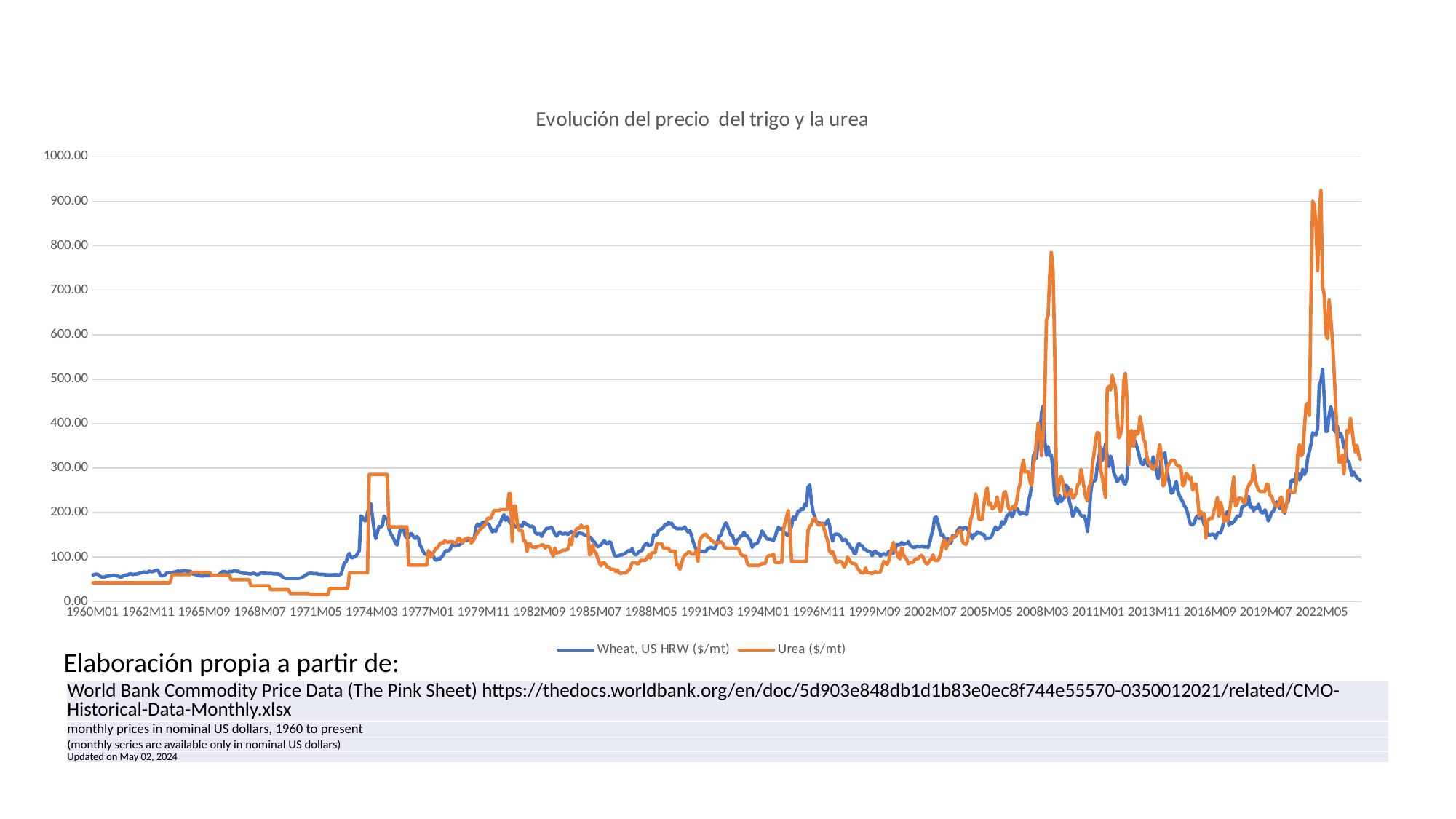

### Chart: Evolución del precio  del trigo y la urea

| Category | Wheat, US HRW ($/mt) | Urea ($/mt) |
|---|---|---|
| 1960M01 | 59.89 | 42.25 |
| 1960M02 | 60.99 | 42.25 |
| 1960M03 | 61.73 | 42.25 |
| 1960M04 | 60.99 | 42.25 |
| 1960M05 | 57.69 | 42.25 |
| 1960M06 | 55.48 | 42.25 |
| 1960M07 | 54.75 | 42.25 |
| 1960M08 | 55.12 | 42.25 |
| 1960M09 | 56.59 | 42.25 |
| 1960M10 | 56.95 | 42.25 |
| 1960M11 | 57.69 | 42.25 |
| 1960M12 | 58.05 | 42.25 |
| 1961M01 | 58.79 | 42.25 |
| 1961M02 | 59.16 | 42.25 |
| 1961M03 | 58.05 | 42.25 |
| 1961M04 | 57.32 | 42.25 |
| 1961M05 | 55.85 | 42.25 |
| 1961M06 | 54.38 | 42.25 |
| 1961M07 | 56.59 | 42.25 |
| 1961M08 | 58.79 | 42.25 |
| 1961M09 | 59.89 | 42.25 |
| 1961M10 | 60.26 | 42.25 |
| 1961M11 | 61.73 | 42.25 |
| 1961M12 | 62.46 | 42.25 |
| 1962M01 | 60.63 | 42.25 |
| 1962M02 | 61.36 | 42.25 |
| 1962M03 | 61.73 | 42.25 |
| 1962M04 | 62.1 | 42.25 |
| 1962M05 | 63.57 | 42.25 |
| 1962M06 | 64.3 | 42.25 |
| 1962M07 | 65.4 | 42.25 |
| 1962M08 | 66.51 | 42.25 |
| 1962M09 | 65.77 | 42.25 |
| 1962M10 | 64.3 | 42.25 |
| 1962M11 | 68.71 | 42.25 |
| 1962M12 | 67.61 | 42.25 |
| 1963M01 | 67.24 | 42.25 |
| 1963M02 | 68.34 | 42.25 |
| 1963M03 | 69.45 | 42.25 |
| 1963M04 | 70.92 | 42.25 |
| 1963M05 | 67.61 | 42.25 |
| 1963M06 | 58.42 | 42.25 |
| 1963M07 | 57.69 | 42.25 |
| 1963M08 | 58.42 | 42.25 |
| 1963M09 | 60.63 | 42.25 |
| 1963M10 | 65.04 | 42.25 |
| 1963M11 | 65.04 | 42.25 |
| 1963M12 | 65.04 | 42.25 |
| 1964M01 | 64.04 | 60.5 |
| 1964M02 | 66.14 | 60.5 |
| 1964M03 | 66.87 | 60.5 |
| 1964M04 | 67.61 | 60.5 |
| 1964M05 | 69.45 | 60.5 |
| 1964M06 | 65.04 | 60.5 |
| 1964M07 | 68.71 | 60.5 |
| 1964M08 | 68.71 | 60.5 |
| 1964M09 | 69.08 | 60.5 |
| 1964M10 | 68.71 | 60.5 |
| 1964M11 | 67.98 | 60.5 |
| 1964M12 | 67.98 | 60.5 |
| 1965M01 | 66.14 | 65.75 |
| 1965M02 | 61.36 | 65.75 |
| 1965M03 | 60.99 | 65.75 |
| 1965M04 | 59.89 | 65.75 |
| 1965M05 | 59.16 | 65.75 |
| 1965M06 | 58.05 | 65.75 |
| 1965M07 | 57.32 | 65.75 |
| 1965M08 | 57.69 | 65.75 |
| 1965M09 | 58.42 | 65.75 |
| 1965M10 | 58.05 | 65.75 |
| 1965M11 | 58.05 | 65.75 |
| 1965M12 | 58.42 | 65.75 |
| 1966M01 | 58.42 | 59.25 |
| 1966M02 | 58.79 | 59.25 |
| 1966M03 | 58.79 | 59.25 |
| 1966M04 | 58.79 | 59.25 |
| 1966M05 | 58.79 | 59.25 |
| 1966M06 | 62.1 | 59.25 |
| 1966M07 | 65.4 | 59.25 |
| 1966M08 | 67.61 | 59.25 |
| 1966M09 | 67.24 | 59.25 |
| 1966M10 | 66.14 | 59.25 |
| 1966M11 | 65.77 | 59.25 |
| 1966M12 | 67.61 | 59.25 |
| 1967M01 | 67.24 | 49.25 |
| 1967M02 | 67.98 | 49.25 |
| 1967M03 | 69.81 | 49.25 |
| 1967M04 | 68.34 | 49.25 |
| 1967M05 | 68.34 | 49.25 |
| 1967M06 | 66.51 | 49.25 |
| 1967M07 | 64.67 | 49.25 |
| 1967M08 | 63.93 | 49.25 |
| 1967M09 | 63.2 | 49.25 |
| 1967M10 | 63.57 | 49.25 |
| 1967M11 | 62.83 | 49.25 |
| 1967M12 | 62.1 | 49.25 |
| 1968M01 | 62.1 | 35.5 |
| 1968M02 | 62.83 | 35.5 |
| 1968M03 | 63.57 | 35.5 |
| 1968M04 | 61.73 | 35.5 |
| 1968M05 | 60.26 | 35.5 |
| 1968M06 | 61.73 | 35.5 |
| 1968M07 | 63.57 | 35.5 |
| 1968M08 | 63.93 | 35.5 |
| 1968M09 | 63.57 | 35.5 |
| 1968M10 | 63.57 | 35.5 |
| 1968M11 | 63.2 | 35.5 |
| 1968M12 | 63.2 | 35.5 |
| 1969M01 | 63.2 | 26.6 |
| 1969M02 | 62.83 | 26.6 |
| 1969M03 | 62.1 | 26.6 |
| 1969M04 | 62.1 | 26.6 |
| 1969M05 | 62.1 | 26.6 |
| 1969M06 | 61.73 | 26.6 |
| 1969M07 | 60.26 | 26.6 |
| 1969M08 | 56.22 | 26.6 |
| 1969M09 | 53.65 | 26.6 |
| 1969M10 | 52.18 | 26.6 |
| 1969M11 | 52.18 | 26.6 |
| 1969M12 | 52.18 | 26.6 |
| 1970M01 | 52.18 | 18.25 |
| 1970M02 | 52.18 | 18.25 |
| 1970M03 | 52.18 | 18.25 |
| 1970M04 | 52.18 | 18.25 |
| 1970M05 | 52.18 | 18.25 |
| 1970M06 | 52.18 | 18.25 |
| 1970M07 | 52.54 | 18.25 |
| 1970M08 | 54.01 | 18.25 |
| 1970M09 | 56.22 | 18.25 |
| 1970M10 | 58.79 | 18.25 |
| 1970M11 | 60.99 | 18.25 |
| 1970M12 | 63.2 | 18.25 |
| 1971M01 | 63.57 | 16.0 |
| 1971M02 | 63.57 | 16.0 |
| 1971M03 | 62.83 | 16.0 |
| 1971M04 | 62.46 | 16.0 |
| 1971M05 | 63.2 | 16.0 |
| 1971M06 | 61.36 | 16.0 |
| 1971M07 | 61.36 | 16.0 |
| 1971M08 | 60.99 | 16.0 |
| 1971M09 | 60.99 | 16.0 |
| 1971M10 | 60.26 | 16.0 |
| 1971M11 | 60.26 | 16.0 |
| 1971M12 | 59.89 | 16.0 |
| 1972M01 | 59.89 | 29.25 |
| 1972M02 | 59.89 | 29.25 |
| 1972M03 | 59.89 | 29.25 |
| 1972M04 | 60.26 | 29.25 |
| 1972M05 | 60.26 | 29.25 |
| 1972M06 | 59.89 | 29.25 |
| 1972M07 | 60.26 | 29.25 |
| 1972M08 | 62.1 | 29.25 |
| 1972M09 | 76.06 | 29.25 |
| 1972M10 | 87.45 | 29.25 |
| 1972M11 | 88.92 | 29.25 |
| 1972M12 | 102.88 | 29.25 |
| 1973M01 | 108.39 | 64.75 |
| 1973M02 | 98.84 | 64.75 |
| 1973M03 | 98.47 | 64.75 |
| 1973M04 | 101.05 | 64.75 |
| 1973M05 | 102.15 | 64.75 |
| 1973M06 | 108.39 | 64.75 |
| 1973M07 | 114.64 | 64.75 |
| 1973M08 | 192.54 | 64.75 |
| 1973M09 | 189.6 | 64.75 |
| 1973M10 | 182.25 | 64.75 |
| 1973M11 | 181.88 | 64.75 |
| 1973M12 | 199.52 | 64.75 |
| 1974M01 | 213.48 | 285.75 |
| 1974M02 | 220.46 | 285.75 |
| 1974M03 | 190.7 | 285.75 |
| 1974M04 | 162.04 | 285.75 |
| 1974M05 | 141.46 | 285.75 |
| 1974M06 | 155.79 | 285.75 |
| 1974M07 | 169.02 | 285.75 |
| 1974M08 | 167.55 | 285.75 |
| 1974M09 | 170.49 | 285.75 |
| 1974M10 | 192.17 | 285.75 |
| 1974M11 | 187.39 | 285.75 |
| 1974M12 | 185.92 | 285.75 |
| 1975M01 | 164.24 | 168.0 |
| 1975M02 | 153.22 | 168.0 |
| 1975M03 | 147.34 | 168.0 |
| 1975M04 | 140.36 | 168.0 |
| 1975M05 | 131.54 | 168.0 |
| 1975M06 | 127.13 | 168.0 |
| 1975M07 | 145.14 | 168.0 |
| 1975M08 | 162.77 | 168.0 |
| 1975M09 | 165.71 | 168.0 |
| 1975M10 | 161.67 | 168.0 |
| 1975M11 | 146.97 | 168.0 |
| 1975M12 | 142.57 | 168.0 |
| 1976M01 | 143.67 | 82.0 |
| 1976M02 | 152.85 | 82.0 |
| 1976M03 | 152.49 | 82.0 |
| 1976M04 | 145.5 | 82.0 |
| 1976M05 | 141.83 | 82.0 |
| 1976M06 | 146.24 | 82.0 |
| 1976M07 | 142.2 | 82.0 |
| 1976M08 | 126.4 | 82.0 |
| 1976M09 | 119.78 | 82.0 |
| 1976M10 | 111.33 | 82.0 |
| 1976M11 | 106.56 | 82.0 |
| 1976M12 | 106.19 | 82.0 |
| 1977M01 | 108.76 | 115.0 |
| 1977M02 | 110.6 | 100.5 |
| 1977M03 | 106.92 | 100.5 |
| 1977M04 | 102.15 | 109.5 |
| 1977M05 | 94.8 | 116.1 |
| 1977M06 | 92.96 | 120.0 |
| 1977M07 | 96.64 | 123.125 |
| 1977M08 | 95.53 | 129.6 |
| 1977M09 | 99.94 | 132.5 |
| 1977M10 | 103.98 | 131.0 |
| 1977M11 | 111.7 | 137.0 |
| 1977M12 | 114.64 | 134.33333333333 |
| 1978M01 | 114.27 | 133.0 |
| 1978M02 | 115.74 | 134.75 |
| 1978M03 | 124.19 | 134.5 |
| 1978M04 | 130.81 | 134.0 |
| 1978M05 | 124.56 | 130.8 |
| 1978M06 | 126.4 | 132.5 |
| 1978M07 | 127.13 | 142.0 |
| 1978M08 | 127.5 | 142.5 |
| 1978M09 | 130.81 | 134.625 |
| 1978M10 | 137.42 | 132.0 |
| 1978M11 | 137.79 | 140.75 |
| 1978M12 | 136.32 | 141.0 |
| 1979M01 | 137.79 | 143.0 |
| 1979M02 | 140.36 | 143.0 |
| 1979M03 | 139.99 | 131.875 |
| 1979M04 | 139.99 | 135.0 |
| 1979M05 | 143.3 | 141.75 |
| 1979M06 | 167.92 | 148.5 |
| 1979M07 | 174.53 | 155.4 |
| 1979M08 | 169.02 | 160.0 |
| 1979M09 | 174.16 | 163.75 |
| 1979M10 | 178.21 | 167.5 |
| 1979M11 | 178.21 | 170.0 |
| 1979M12 | 180.04 | 176.25 |
| 1980M01 | 175.63 | 187.5 |
| 1980M02 | 172.7 | 187.5 |
| 1980M03 | 163.51 | 187.5 |
| 1980M04 | 156.53 | 196.25 |
| 1980M05 | 161.3 | 205.0 |
| 1980M06 | 157.63 | 205.0 |
| 1980M07 | 168.65 | 205.0 |
| 1980M08 | 171.23 | 205.0 |
| 1980M09 | 179.68 | 207.0 |
| 1980M10 | 188.13 | 207.0 |
| 1980M11 | 195.11 | 207.0 |
| 1980M12 | 182.62 | 207.0 |
| 1981M01 | 189.6 | 207.0 |
| 1981M02 | 181.51 | 242.5 |
| 1981M03 | 175.27 | 242.5 |
| 1981M04 | 180.41 | 135.0 |
| 1981M05 | 171.59 | 215.0 |
| 1981M06 | 168.65 | 215.0 |
| 1981M07 | 167.92 | 180.0 |
| 1981M08 | 170.12 | 160.0 |
| 1981M09 | 171.23 | 160.0 |
| 1981M10 | 168.65 | 160.0 |
| 1981M11 | 178.57 | 136.5 |
| 1981M12 | 176.0 | 136.5 |
| 1982M01 | 173.06 | 112.5 |
| 1982M02 | 170.86 | 130.0 |
| 1982M03 | 168.65 | 130.0 |
| 1982M04 | 169.76 | 122.5 |
| 1982M05 | 167.55 | 122.5 |
| 1982M06 | 155.79 | 122.5 |
| 1982M07 | 151.75 | 122.5 |
| 1982M08 | 152.49 | 125.0 |
| 1982M09 | 152.85 | 125.0 |
| 1982M10 | 146.61 | 127.5 |
| 1982M11 | 155.06 | 127.5 |
| 1982M12 | 159.83 | 120.0 |
| 1983M01 | 164.98 | 124.5 |
| 1983M02 | 164.24 | 124.5 |
| 1983M03 | 166.08 | 120.0 |
| 1983M04 | 167.18 | 109.0 |
| 1983M05 | 160.2 | 101.5 |
| 1983M06 | 151.75 | 120.0 |
| 1983M07 | 147.34 | 109.0 |
| 1983M08 | 152.49 | 110.5 |
| 1983M09 | 156.53 | 110.5 |
| 1983M10 | 152.85 | 114.0 |
| 1983M11 | 151.75 | 115.5 |
| 1983M12 | 153.59 | 115.5 |
| 1984M01 | 152.85 | 116.5 |
| 1984M02 | 150.65 | 118.0 |
| 1984M03 | 153.96 | 141.0 |
| 1984M04 | 157.26 | 127.5 |
| 1984M05 | 153.96 | 147.5 |
| 1984M06 | 149.91 | 155.0 |
| 1984M07 | 146.97 | 162.5 |
| 1984M08 | 152.49 | 165.0 |
| 1984M09 | 155.06 | 165.0 |
| 1984M10 | 152.85 | 172.0 |
| 1984M11 | 152.49 | 166.0 |
| 1984M12 | 149.55 | 166.0 |
| 1985M01 | 149.18 | 168.5 |
| 1985M02 | 147.34 | 168.5 |
| 1985M03 | 145.14 | 105.0 |
| 1985M04 | 143.67 | 107.5 |
| 1985M05 | 136.32 | 127.5 |
| 1985M06 | 134.11 | 112.5 |
| 1985M07 | 128.6 | 109.5 |
| 1985M08 | 123.09 | 97.5 |
| 1985M09 | 125.3 | 87.5 |
| 1985M10 | 127.5 | 80.5 |
| 1985M11 | 132.64 | 87.5 |
| 1985M12 | 137.05 | 87.5 |
| 1986M01 | 132.28 | 82.5 |
| 1986M02 | 129.71 | 77.0 |
| 1986M03 | 134.48 | 77.0 |
| 1986M04 | 132.64 | 72.5 |
| 1986M05 | 119.42 | 72.5 |
| 1986M06 | 105.82 | 72.5 |
| 1986M07 | 101.78 | 67.5 |
| 1986M08 | 102.15 | 71.0 |
| 1986M09 | 103.62 | 65.0 |
| 1986M10 | 104.72 | 62.5 |
| 1986M11 | 105.09 | 64.5 |
| 1986M12 | 107.29 | 64.5 |
| 1987M01 | 109.13 | 64.0 |
| 1987M02 | 112.07 | 68.0 |
| 1987M03 | 115.38 | 70.5 |
| 1987M04 | 113.17 | 77.5 |
| 1987M05 | 119.05 | 87.5 |
| 1987M06 | 108.76 | 87.5 |
| 1987M07 | 104.72 | 87.5 |
| 1987M08 | 106.92 | 85.0 |
| 1987M09 | 112.07 | 85.0 |
| 1987M10 | 113.91 | 92.5 |
| 1987M11 | 115.01 | 92.5 |
| 1987M12 | 124.56 | 92.5 |
| 1988M01 | 128.6 | 92.5 |
| 1988M02 | 131.54 | 97.5 |
| 1988M03 | 124.93 | 105.0 |
| 1988M04 | 126.77 | 97.5 |
| 1988M05 | 128.97 | 110.0 |
| 1988M06 | 149.91 | 110.0 |
| 1988M07 | 149.55 | 110.0 |
| 1988M08 | 149.91 | 130.0 |
| 1988M09 | 159.47 | 130.0 |
| 1988M10 | 162.04 | 130.0 |
| 1988M11 | 163.88 | 130.0 |
| 1988M12 | 166.82 | 120.0 |
| 1989M01 | 173.8 | 120.0 |
| 1989M02 | 171.96 | 120.0 |
| 1989M03 | 178.21 | 120.0 |
| 1989M04 | 174.53 | 113.5 |
| 1989M05 | 176.37 | 113.5 |
| 1989M06 | 168.65 | 113.5 |
| 1989M07 | 166.82 | 113.5 |
| 1989M08 | 164.24 | 82.5 |
| 1989M09 | 163.51 | 82.5 |
| 1989M10 | 164.61 | 72.5 |
| 1989M11 | 163.51 | 86.0 |
| 1989M12 | 164.61 | 98.0 |
| 1990M01 | 167.92 | 104.5 |
| 1990M02 | 160.94 | 106.25 |
| 1990M03 | 156.53 | 111.0 |
| 1990M04 | 159.47 | 111.0 |
| 1990M05 | 149.18 | 107.0 |
| 1990M06 | 135.58 | 107.0 |
| 1990M07 | 124.93 | 107.0 |
| 1990M08 | 116.84 | 114.875 |
| 1990M09 | 114.27 | 90.625 |
| 1990M10 | 114.64 | 136.5 |
| 1990M11 | 112.8 | 144.5 |
| 1990M12 | 113.17 | 147.5 |
| 1991M01 | 111.33 | 151.0 |
| 1991M02 | 113.91 | 151.0 |
| 1991M03 | 119.42 | 145.0 |
| 1991M04 | 120.89 | 143.5 |
| 1991M05 | 121.99 | 138.5 |
| 1991M06 | 120.15 | 135.5 |
| 1991M07 | 118.31 | 132.5 |
| 1991M08 | 125.3 | 132.5 |
| 1991M09 | 135.22 | 132.5 |
| 1991M10 | 146.97 | 132.5 |
| 1991M11 | 149.55 | 134.375 |
| 1991M12 | 160.94 | 131.875 |
| 1992M01 | 170.12 | 122.5 |
| 1992M02 | 177.1 | 120.625 |
| 1992M03 | 169.39 | 120.0 |
| 1992M04 | 159.83 | 120.0 |
| 1992M05 | 149.55 | 120.0 |
| 1992M06 | 148.81 | 120.0 |
| 1992M07 | 136.32 | 120.0 |
| 1992M08 | 128.24 | 120.0 |
| 1992M09 | 138.89 | 120.0 |
| 1992M10 | 140.73 | 116.875 |
| 1992M11 | 147.71 | 107.5 |
| 1992M12 | 147.71 | 103.75 |
| 1993M01 | 155.79 | 102.5 |
| 1993M02 | 148.81 | 102.5 |
| 1993M03 | 148.08 | 86.2 |
| 1993M04 | 141.83 | 81.0 |
| 1993M05 | 136.69 | 81.0 |
| 1993M06 | 121.99 | 81.0 |
| 1993M07 | 127.5 | 81.0 |
| 1993M08 | 129.71 | 81.0 |
| 1993M09 | 131.17 | 81.0 |
| 1993M10 | 135.95 | 81.0 |
| 1993M11 | 146.61 | 82.8 |
| 1993M12 | 158.73 | 85.5 |
| 1994M01 | 153.22 | 85.5 |
| 1994M02 | 146.97 | 85.5 |
| 1994M03 | 141.1 | 98.625 |
| 1994M04 | 140.36 | 103.5 |
| 1994M05 | 139.99 | 103.5 |
| 1994M06 | 139.26 | 103.5 |
| 1994M07 | 137.42 | 106.5 |
| 1994M08 | 145.87 | 88.0 |
| 1994M09 | 158.73 | 88.0 |
| 1994M10 | 167.18 | 88.0 |
| 1994M11 | 162.04 | 88.0 |
| 1994M12 | 164.61 | 88.0 |
| 1995M01 | 156.16 | 159.6 |
| 1995M02 | 154.32 | 177.5 |
| 1995M03 | 150.28 | 191.25 |
| 1995M04 | 148.81 | 205.0 |
| 1995M05 | 158.73 | 159.0 |
| 1995M06 | 170.12 | 90.0 |
| 1995M07 | 190.7 | 90.0 |
| 1995M08 | 184.45 | 90.0 |
| 1995M09 | 193.64 | 90.0 |
| 1995M10 | 203.73 | 90.0 |
| 1995M11 | 203.93 | 90.0 |
| 1995M12 | 208.92 | 90.0 |
| 1996M01 | 206.88 | 90.0 |
| 1996M02 | 218.89 | 90.0 |
| 1996M03 | 215.32 | 90.0 |
| 1996M04 | 257.61 | 160.4 |
| 1996M05 | 262.11 | 169.5 |
| 1996M06 | 227.34 | 172.125 |
| 1996M07 | 202.6 | 184.5 |
| 1996M08 | 191.63 | 187.0 |
| 1996M09 | 178.71 | 181.4 |
| 1996M10 | 178.0 | 172.25 |
| 1996M11 | 176.41 | 172.625 |
| 1996M12 | 175.7 | 174.5 |
| 1997M01 | 175.73 | 173.5 |
| 1997M02 | 172.35 | 160.375 |
| 1997M03 | 176.61 | 148.0 |
| 1997M04 | 183.49 | 135.0 |
| 1997M05 | 172.59 | 113.125 |
| 1997M06 | 148.39 | 108.5 |
| 1997M07 | 136.21 | 112.5 |
| 1997M08 | 150.61 | 102.5 |
| 1997M09 | 151.74 | 88.3 |
| 1997M10 | 151.59 | 87.5 |
| 1997M11 | 149.88 | 90.625 |
| 1997M12 | 144.62 | 90.0 |
| 1998M01 | 137.1 | 86.25 |
| 1998M02 | 140.05 | 77.5 |
| 1998M03 | 138.92 | 84.5 |
| 1998M04 | 130.15 | 100.0 |
| 1998M05 | 128.92 | 95.0 |
| 1998M06 | 120.64 | 88.4 |
| 1998M07 | 118.9 | 86.0 |
| 1998M08 | 107.95 | 85.5 |
| 1998M09 | 107.93 | 83.625 |
| 1998M10 | 126.54 | 75.625 |
| 1998M11 | 130.21 | 70.7 |
| 1998M12 | 126.21 | 65.5 |
| 1999M01 | 125.29 | 64.5 |
| 1999M02 | 117.03 | 64.0 |
| 1999M03 | 117.34 | 75.5 |
| 1999M04 | 113.87 | 64.5 |
| 1999M05 | 113.0 | 64.9 |
| 1999M06 | 111.41 | 63.75 |
| 1999M07 | 103.02 | 62.75 |
| 1999M08 | 111.3 | 65.7 |
| 1999M09 | 113.19 | 67.5 |
| 1999M10 | 108.1 | 65.375 |
| 1999M11 | 108.8 | 66.0 |
| 1999M12 | 102.16 | 66.83333333333 |
| 2000M01 | 105.83 | 77.4 |
| 2000M02 | 107.93 | 90.125 |
| 2000M03 | 105.7 | 88.75 |
| 2000M04 | 105.11 | 83.25 |
| 2000M05 | 112.14 | 91.0 |
| 2000M06 | 113.51 | 105.125 |
| 2000M07 | 108.98 | 121.7 |
| 2000M08 | 108.36 | 133.375 |
| 2000M09 | 117.49 | 113.875 |
| 2000M10 | 128.18 | 111.1 |
| 2000M11 | 127.73 | 99.375 |
| 2000M12 | 128.09 | 96.0 |
| 2001M01 | 132.84 | 121.0 |
| 2001M02 | 128.11 | 105.25 |
| 2001M03 | 130.2 | 98.875 |
| 2001M04 | 129.67 | 95.3 |
| 2001M05 | 134.86 | 85.0 |
| 2001M06 | 127.23 | 87.5 |
| 2001M07 | 123.79 | 87.5 |
| 2001M08 | 121.92 | 88.75 |
| 2001M09 | 122.03 | 94.5 |
| 2001M10 | 123.34 | 96.1 |
| 2001M11 | 125.27 | 96.5 |
| 2001M12 | 122.44 | 101.16666666667 |
| 2002M01 | 125.31 | 104.125 |
| 2002M02 | 123.28 | 99.625 |
| 2002M03 | 122.54 | 90.25 |
| 2002M04 | 123.72 | 84.7 |
| 2002M05 | 121.46 | 85.5 |
| 2002M06 | 132.03 | 92.75 |
| 2002M07 | 149.31 | 94.2 |
| 2002M08 | 161.26 | 105.0 |
| 2002M09 | 187.84 | 93.0 |
| 2002M10 | 190.32 | 92.25 |
| 2002M11 | 177.38 | 92.25 |
| 2002M12 | 162.48 | 99.375 |
| 2003M01 | 149.608 | 112.0 |
| 2003M02 | 150.8382 | 132.125 |
| 2003M03 | 141.8087 | 138.9 |
| 2003M04 | 138.6155 | 118.625 |
| 2003M05 | 141.9618 | 128.125 |
| 2003M06 | 131.3528 | 133.9 |
| 2003M07 | 131.6174 | 142.75 |
| 2003M08 | 148.7172 | 141.5 |
| 2003M09 | 145.623 | 146.8 |
| 2003M10 | 147.4558 | 150.625 |
| 2003M11 | 160.5453 | 153.5 |
| 2003M12 | 165.5735 | 159.375 |
| 2004M01 | 166.32713871053 | 160.25 |
| 2004M02 | 161.3914671875 | 134.5 |
| 2004M03 | 166.279804218 | 130.5 |
| 2004M04 | 166.58442673929 | 128.375 |
| 2004M05 | 163.73438647875 | 135.9 |
| 2004M06 | 154.74334165714 | 158.25 |
| 2004M07 | 150.60093028929 | 185.0 |
| 2004M08 | 141.29480849743 | 196.2 |
| 2004M09 | 151.034855535 | 218.125 |
| 2004M10 | 150.14600866071 | 242.125 |
| 2004M11 | 156.56866837624 | 224.5 |
| 2004M12 | 153.8743247 | 185.25 |
| 2005M01 | 153.59313355875 | 184.6 |
| 2005M02 | 151.1686798489 | 185.75 |
| 2005M03 | 150.985863975 | 217.125 |
| 2005M04 | 140.87698047857 | 242.125 |
| 2005M05 | 143.33005787571 | 256.0 |
| 2005M06 | 141.93077620909 | 217.5 |
| 2005M07 | 143.869839885 | 221.875 |
| 2005M08 | 149.35902467283 | 208.5 |
| 2005M09 | 159.70865813438 | 210.375 |
| 2005M10 | 167.826712725 | 215.5 |
| 2005M11 | 161.11635164432 | 235.0 |
| 2005M12 | 164.44104598929 | 213.875 |
| 2006M01 | 167.16073370625 | 202.3 |
| 2006M02 | 179.84092587632 | 213.875 |
| 2006M03 | 174.43598036625 | 243.125 |
| 2006M04 | 180.34605464495 | 247.5 |
| 2006M05 | 193.16672228571 | 229.5 |
| 2006M06 | 195.164003205 | 210.0 |
| 2006M07 | 202.42861353947 | 205.5 |
| 2006M08 | 189.91466889546 | 210.5 |
| 2006M09 | 195.9815498625 | 215.125 |
| 2006M10 | 212.09408658214 | 209.2 |
| 2006M11 | 209.68065367105 | 227.375 |
| 2006M12 | 204.30628759688 | 251.66666666667 |
| 2007M01 | 196.06615699737 | 265.0 |
| 2007M02 | 199.98225866842 | 299.375 |
| 2007M03 | 199.09820044286 | 318.125 |
| 2007M04 | 198.3077916102 | 291.0 |
| 2007M05 | 195.7212822 | 293.125 |
| 2007M06 | 223.0391801875 | 291.875 |
| 2007M07 | 238.40670983625 | 269.5 |
| 2007M08 | 259.72730786209 | 260.625 |
| 2007M09 | 326.54486304474 | 305.0 |
| 2007M10 | 335.14620304891 | 323.75 |
| 2007M11 | 321.81330975 | 366.25 |
| 2007M12 | 368.62006231324 | 401.66666666667 |
| 2008M01 | 370.6609570425 | 376.625 |
| 2008M02 | 424.995659055 | 328.125 |
| 2008M03 | 439.71609184875 | 371.0 |
| 2008M04 | 362.22924711171 | 462.5 |
| 2008M05 | 328.76171271686 | 633.75 |
| 2008M06 | 348.55307816786 | 642.0 |
| 2008M07 | 328.18360435568 | 733.75 |
| 2008M08 | 329.34415053553 | 785.0 |
| 2008M09 | 295.55033419286 | 744.5 |
| 2008M10 | 237.38407758587 | 575.0 |
| 2008M11 | 226.8462326625 | 287.5 |
| 2008M12 | 220.1354096 | 240.0 |
| 2009M01 | 239.11426721842 | 273.75 |
| 2009M02 | 224.68754205 | 281.25 |
| 2009M03 | 230.981732721 | 268.5 |
| 2009M04 | 233.47312851686 | 245.625 |
| 2009M05 | 261.48173459625 | 236.25 |
| 2009M06 | 256.6449314908 | 239.7 |
| 2009M07 | 224.85038331477 | 243.75 |
| 2009M08 | 210.37290809743 | 251.5 |
| 2009M09 | 191.09332947857 | 232.25 |
| 2009M10 | 198.84886839643 | 234.875 |
| 2009M11 | 211.03834934118 | 243.5 |
| 2009M12 | 206.2514056275 | 262.0 |
| 2010M01 | 201.19093202368 | 266.5 |
| 2010M02 | 194.0 | 297.5 |
| 2010M03 | 191.07507175435 | 278.7 |
| 2010M04 | 192.87 | 253.75 |
| 2010M05 | 181.605588975 | 234.0 |
| 2010M06 | 157.67209847046 | 226.25 |
| 2010M07 | 195.81769059129 | 259.375 |
| 2010M08 | 246.24722445586 | 263.5 |
| 2010M09 | 271.67359754743 | 308.75 |
| 2010M10 | 270.23219586429 | 332.5 |
| 2010M11 | 274.08076079559 | 365.4 |
| 2010M12 | 306.5201043804 | 380.625 |
| 2011M01 | 326.55656760729 | 378.5 |
| 2011M02 | 348.1203485495 | 297.5 |
| 2011M03 | 316.74657066378 | 278.7 |
| 2011M04 | 336.12429558105 | 253.75 |
| 2011M05 | 355.27788556364 | 234.0 |
| 2011M06 | 326.42992919659 | 478.75 |
| 2011M07 | 303.88392977625 | 483.75 |
| 2011M08 | 327.06658952609 | 475.5 |
| 2011M09 | 315.91622907614 | 508.75 |
| 2011M10 | 289.01083578214 | 493.5 |
| 2011M11 | 281.0064022425 | 481.25 |
| 2011M12 | 269.0300071375 | 423.125 |
| 2012M01 | 274.89317414625 | 368.0 |
| 2012M02 | 277.7729592825 | 375.0 |
| 2012M03 | 283.87825408636 | 393.125 |
| 2012M04 | 266.32392179211 | 494.375 |
| 2012M05 | 264.35872401848 | 513.125 |
| 2012M06 | 276.1899195 | 456.875 |
| 2012M07 | 345.68794675714 | 307.5 |
| 2012M08 | 349.40035068261 | 382.5 |
| 2012M09 | 353.42092377237 | 384.375 |
| 2012M10 | 358.195666995 | 349.0 |
| 2012M11 | 360.8228394 | 383.5 |
| 2012M12 | 347.9625549 | 375.83333333333 |
| 2013M01 | 335.4697071 | 380.0 |
| 2013M02 | 318.9350556 | 415.625 |
| 2013M03 | 309.7491381 | 395.625 |
| 2013M04 | 308.2793913 | 365.625 |
| 2013M05 | 319.669929 | 358.125 |
| 2013M06 | 313.4235051 | 329.375 |
| 2013M07 | 304.6050243 | 312.5 |
| 2013M08 | 305.3398977 | 310.625 |
| 2013M09 | 307.50777423 | 301.0 |
| 2013M10 | 325.6867049625 | 296.875 |
| 2013M11 | 306.75162817895 | 305.0 |
| 2013M12 | 291.55664720357 | 305.0 |
| 2014M01 | 275.577525 | 330.0 |
| 2014M02 | 292.1121765 | 353.125 |
| 2014M03 | 323.7117327 | 327.5 |
| 2014M04 | 324.8140428 | 260.0 |
| 2014M05 | 334.7348337 | 265.0 |
| 2014M06 | 306.4422078 | 288.75 |
| 2014M07 | 280.3542021 | 305.0 |
| 2014M08 | 263.4521139 | 311.25 |
| 2014M09 | 243.6105321 | 317.5 |
| 2014M10 | 245.4477156 | 317.5 |
| 2014M11 | 258.6754368 | 317.5 |
| 2014M12 | 269.6985378 | 308.125 |
| 2015M01 | 248.3872092 | 305.0 |
| 2015M02 | 236.9966715 | 305.0 |
| 2015M03 | 230.7502476 | 295.5 |
| 2015M04 | 223.4015136 | 260.0 |
| 2015M05 | 215.3179062 | 265.0 |
| 2015M06 | 209.8063557 | 288.75 |
| 2015M07 | 197.3135079 | 283.75 |
| 2015M08 | 179.6765463 | 274.625 |
| 2015M09 | 172.695249 | 279.375 |
| 2015M10 | 172.709946468 | 250.625 |
| 2015M11 | 177.1044894 | 263.625 |
| 2015M12 | 189.2299005 | 264.0 |
| 2016M01 | 193.2717042 | 233.875 |
| 2016M02 | 187.0252803 | 191.875 |
| 2016M03 | 191.067084 | 201.75 |
| 2016M04 | 187.392717 | 196.25 |
| 2016M05 | 171.9603756 | 198.375 |
| 2016M06 | 173.0626857 | 142.625 |
| 2016M07 | 151.7513571 | 181.0 |
| 2016M08 | 149.1793002 | 186.25 |
| 2016M09 | 150.649047 | 187.3 |
| 2016M10 | 151.7513571 | 187.5 |
| 2016M11 | 150.649047 | 205.0 |
| 2016M12 | 141.8305662 | 217.75 |
| 2017M01 | 153.2211039 | 233.75 |
| 2017M02 | 155.0582874 | 191.875 |
| 2017M03 | 154.323414 | 223.5 |
| 2017M04 | 166.0813884 | 207.875 |
| 2017M05 | 180.4114197 | 178.75 |
| 2017M06 | 189.5973372 | 191.0 |
| 2017M07 | 202.4576217 | 181.0 |
| 2017M08 | 171.2255022 | 192.625 |
| 2017M09 | 178.5742362 | 219.0 |
| 2017M10 | 175.6347426 | 252.5 |
| 2017M11 | 179.6765463 | 280.0 |
| 2017M12 | 184.0857867 | 214.625 |
| 2018M01 | 192.1693941 | 219.625 |
| 2018M02 | 192.1693941 | 232.5 |
| 2018M03 | 192.1693941 | 232.5 |
| 2018M04 | 213.8481594 | 230.625 |
| 2018M05 | 213.8481594 | 221.875 |
| 2018M06 | 219.3597099 | 224.0 |
| 2018M07 | 218.2573998 | 252.5 |
| 2018M08 | 236.6292348 | 260.0 |
| 2018M09 | 212.3784126 | 267.5 |
| 2018M10 | 213.4807227 | 270.0 |
| 2018M11 | 203.5599318 | 305.6 |
| 2018M12 | 211.2761025 | 276.67 |
| 2019M01 | 209.8063557 | 260.0 |
| 2019M02 | 218.9922732 | 250.63 |
| 2019M03 | 205.764552 | 247.5 |
| 2019M04 | 199.5181281 | 247.5 |
| 2019M05 | 199.5181281 | 247.5 |
| 2019M06 | 206.1319887 | 247.5 |
| 2019M07 | 196.2111978 | 263.5 |
| 2019M08 | 181.1462931 | 262.5 |
| 2019M09 | 189.5973372 | 237.75 |
| 2019M10 | 199.5181281 | 237.0 |
| 2019M11 | 203.1924951 | 224.5 |
| 2019M12 | 210.9086658 | 217.5 |
| 2020M01 | 224.5038237 | 215.4 |
| 2020M02 | 215.3179062 | 214.38 |
| 2020M03 | 209.0714823 | 231.13 |
| 2020M04 | 218.9922732 | 235.0 |
| 2020M05 | 205.764552 | 201.9 |
| 2020M06 | 198.415818 | 202.0 |
| 2020M07 | 222.13 | 214.4 |
| 2020M08 | 223.0 | 249.5 |
| 2020M09 | 247.68 | 250.5 |
| 2020M10 | 272.36 | 245.0 |
| 2020M11 | 273.0 | 245.0 |
| 2020M12 | 268.55 | 245.0 |
| 2021M01 | 289.3 | 265.0 |
| 2021M02 | 289.4 | 335.0 |
| 2021M03 | 273.13 | 352.88 |
| 2021M04 | 280.95 | 328.1 |
| 2021M05 | 297.25 | 331.63 |
| 2021M06 | 285.55 | 393.25 |
| 2021M07 | 294.27 | 441.5 |
| 2021M08 | 324.52 | 446.88 |
| 2021M09 | 337.55 | 418.75 |
| 2021M10 | 354.67 | 695.0 |
| 2021M11 | 379.45 | 900.5 |
| 2021M12 | 376.81 | 890.0 |
| 2022M01 | 374.24 | 846.38 |
| 2022M02 | 390.5 | 744.17 |
| 2022M03 | 486.3 | 872.5 |
| 2022M04 | 495.28 | 925.0 |
| 2022M05 | 522.29 | 707.5 |
| 2022M06 | 459.59 | 690.0 |
| 2022M07 | 382.5 | 601.0 |
| 2022M08 | 382.86 | 591.25 |
| 2022M09 | 419.14 | 678.0 |
| 2022M10 | 437.95 | 636.25 |
| 2022M11 | 422.68 | 588.75 |
| 2022M12 | 386.33 | 519.38 |
| 2023M01 | 380.36 | 443.75 |
| 2023M02 | 394.75 | 357.5 |
| 2023M03 | 369.86 | 313.5 |
| 2023M04 | 378.18 | 313.38 |
| 2023M05 | 367.74 | 329.25 |
| 2023M06 | 345.5 | 287.5 |
| 2023M07 | 345.5 | 334.63 |
| 2023M08 | 315.82 | 385.63 |
| 2023M09 | 314.68 | 380.0 |
| 2023M10 | 298.1 | 411.38 |
| 2023M11 | 283.55 | 385.5 |
| 2023M12 | 291.12 | 354.0 |
| 2024M01 | 283.91 | 335.38 |
| 2024M02 | 278.5 | 351.25 |
| 2024M03 | 274.83 | 330.0 |
| 2024M04 | 272.3 | 320.0 |
Elaboración propia a partir de:
| World Bank Commodity Price Data (The Pink Sheet) https://thedocs.worldbank.org/en/doc/5d903e848db1d1b83e0ec8f744e55570-0350012021/related/CMO-Historical-Data-Monthly.xlsx |
| --- |
| monthly prices in nominal US dollars, 1960 to present |
| (monthly series are available only in nominal US dollars) |
| Updated on May 02, 2024 |